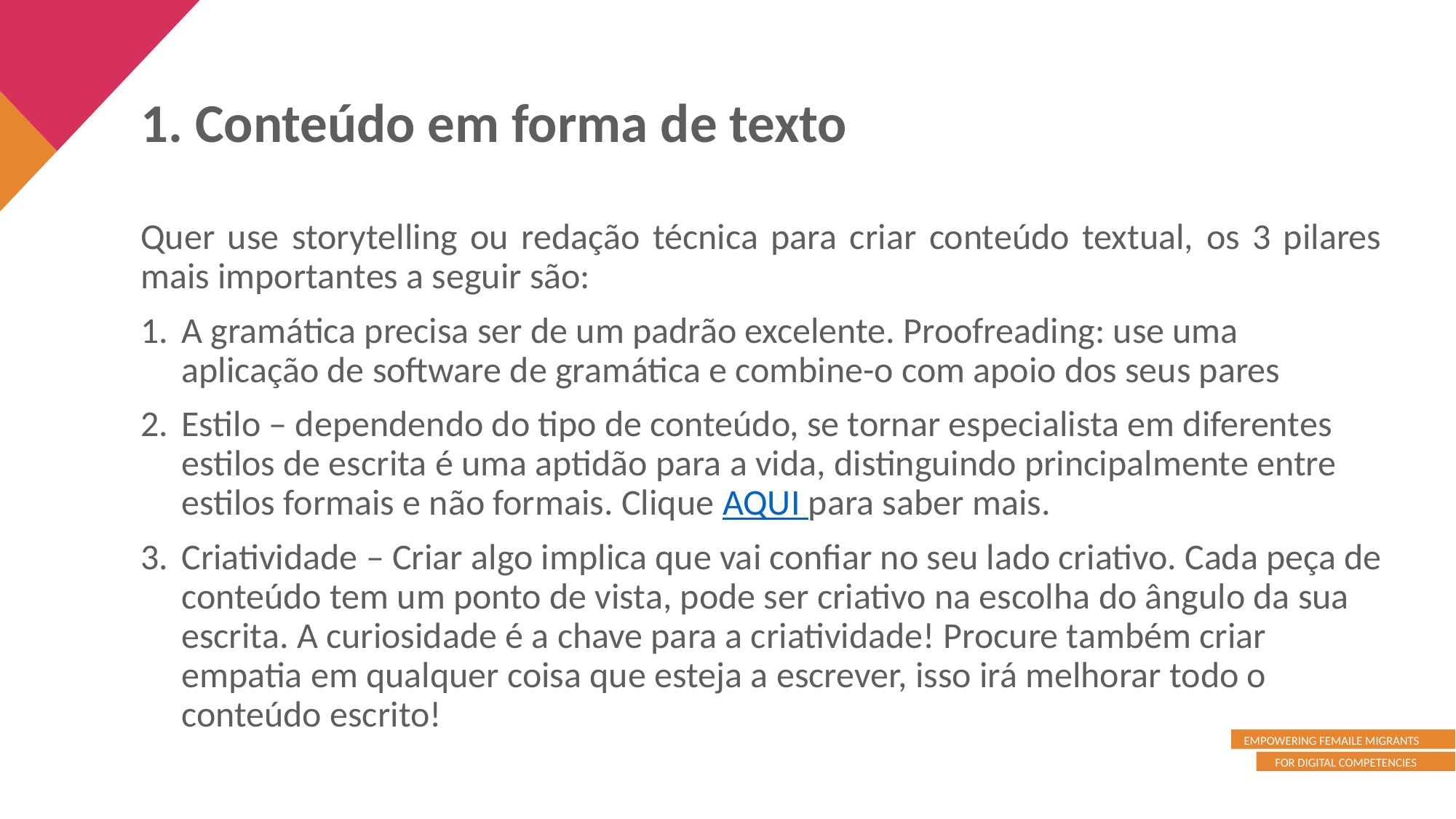

1. Conteúdo em forma de texto

Quer use storytelling ou redação técnica para criar conteúdo textual, os 3 pilares mais importantes a seguir são:
A gramática precisa ser de um padrão excelente. Proofreading: use uma aplicação de software de gramática e combine-o com apoio dos seus pares
Estilo – dependendo do tipo de conteúdo, se tornar especialista em diferentes estilos de escrita é uma aptidão para a vida, distinguindo principalmente entre estilos formais e não formais. Clique AQUI para saber mais.
Criatividade – Criar algo implica que vai confiar no seu lado criativo. Cada peça de conteúdo tem um ponto de vista, pode ser criativo na escolha do ângulo da sua escrita. A curiosidade é a chave para a criatividade! Procure também criar  empatia em qualquer coisa que esteja a escrever, isso irá melhorar todo o conteúdo escrito!